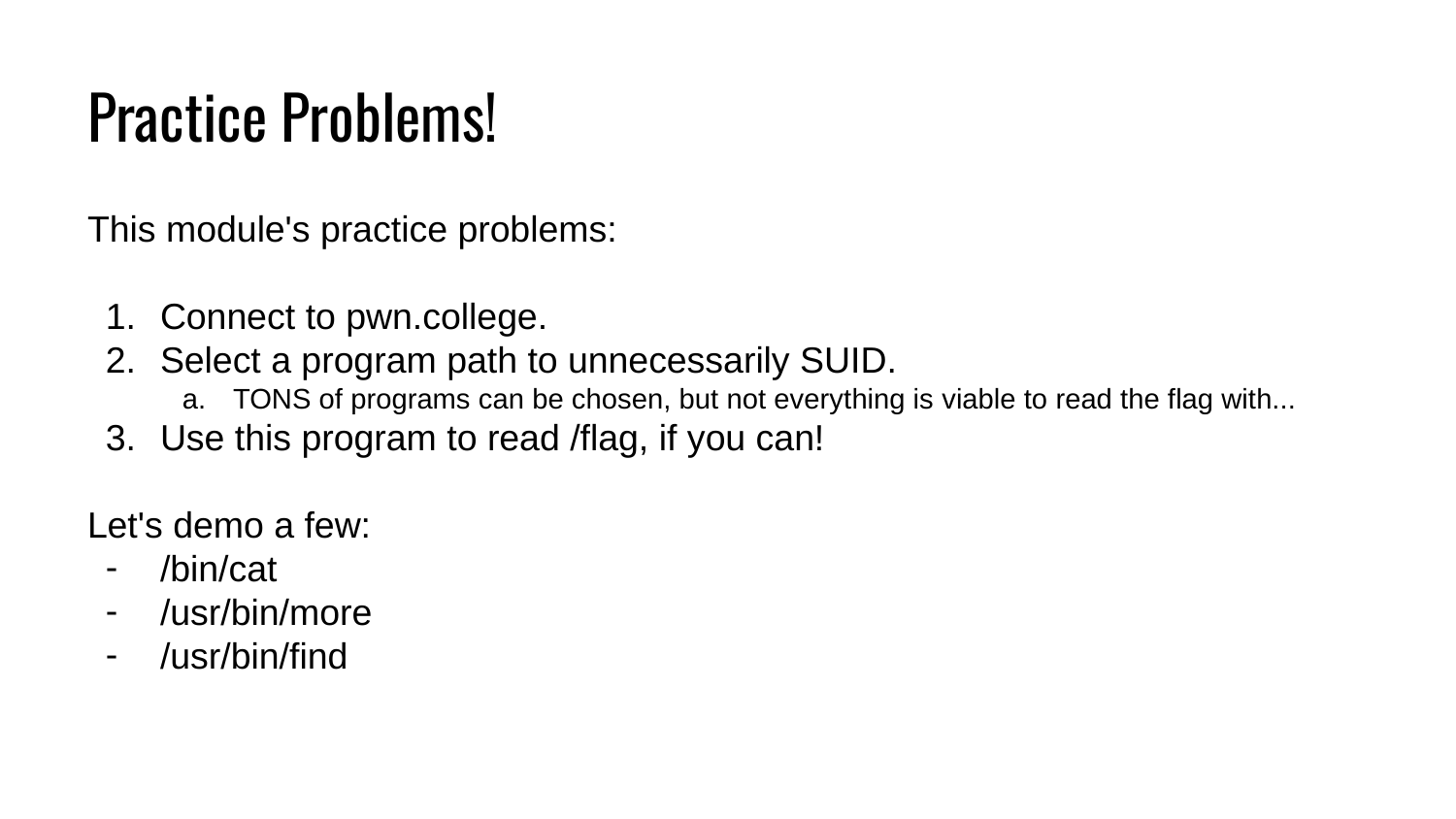

# Practice Problems!
This module's practice problems:

Connect to pwn.college.
Select a program path to unnecessarily SUID.
TONS of programs can be chosen, but not everything is viable to read the flag with...
Use this program to read /flag, if you can!

Let's demo a few:
/bin/cat
/usr/bin/more
/usr/bin/find